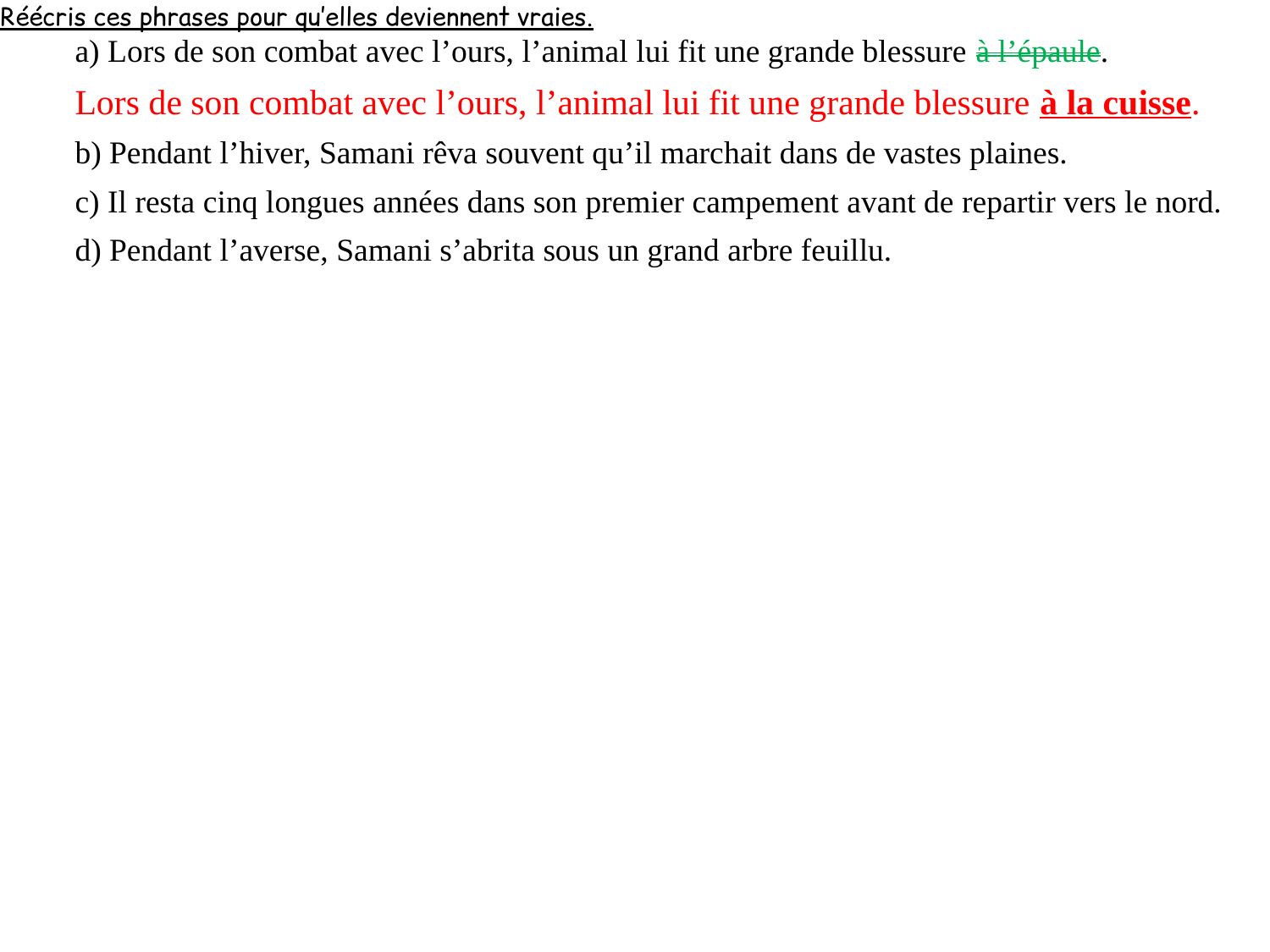

Réécris ces phrases pour qu’elles deviennent vraies.
a) Lors de son combat avec l’ours, l’animal lui fit une grande blessure à l’épaule.
Lors de son combat avec l’ours, l’animal lui fit une grande blessure à la cuisse.
b) Pendant l’hiver, Samani rêva souvent qu’il marchait dans de vastes plaines.
c) Il resta cinq longues années dans son premier campement avant de repartir vers le nord.
d) Pendant l’averse, Samani s’abrita sous un grand arbre feuillu.